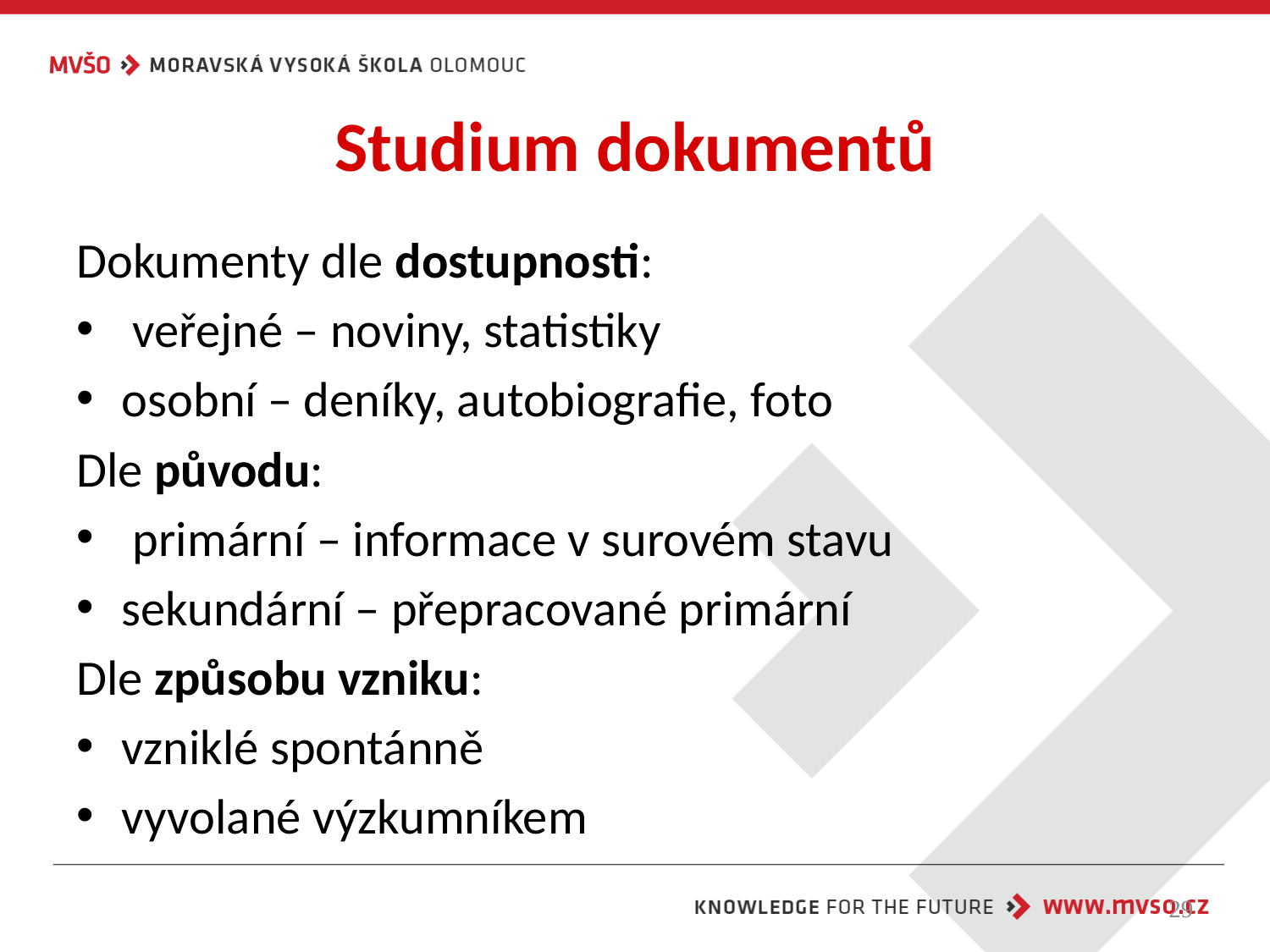

# Studium dokumentů
Dokumenty dle dostupnosti:
 veřejné – noviny, statistiky
osobní – deníky, autobiografie, foto
Dle původu:
 primární – informace v surovém stavu
sekundární – přepracované primární
Dle způsobu vzniku:
vzniklé spontánně
vyvolané výzkumníkem
29